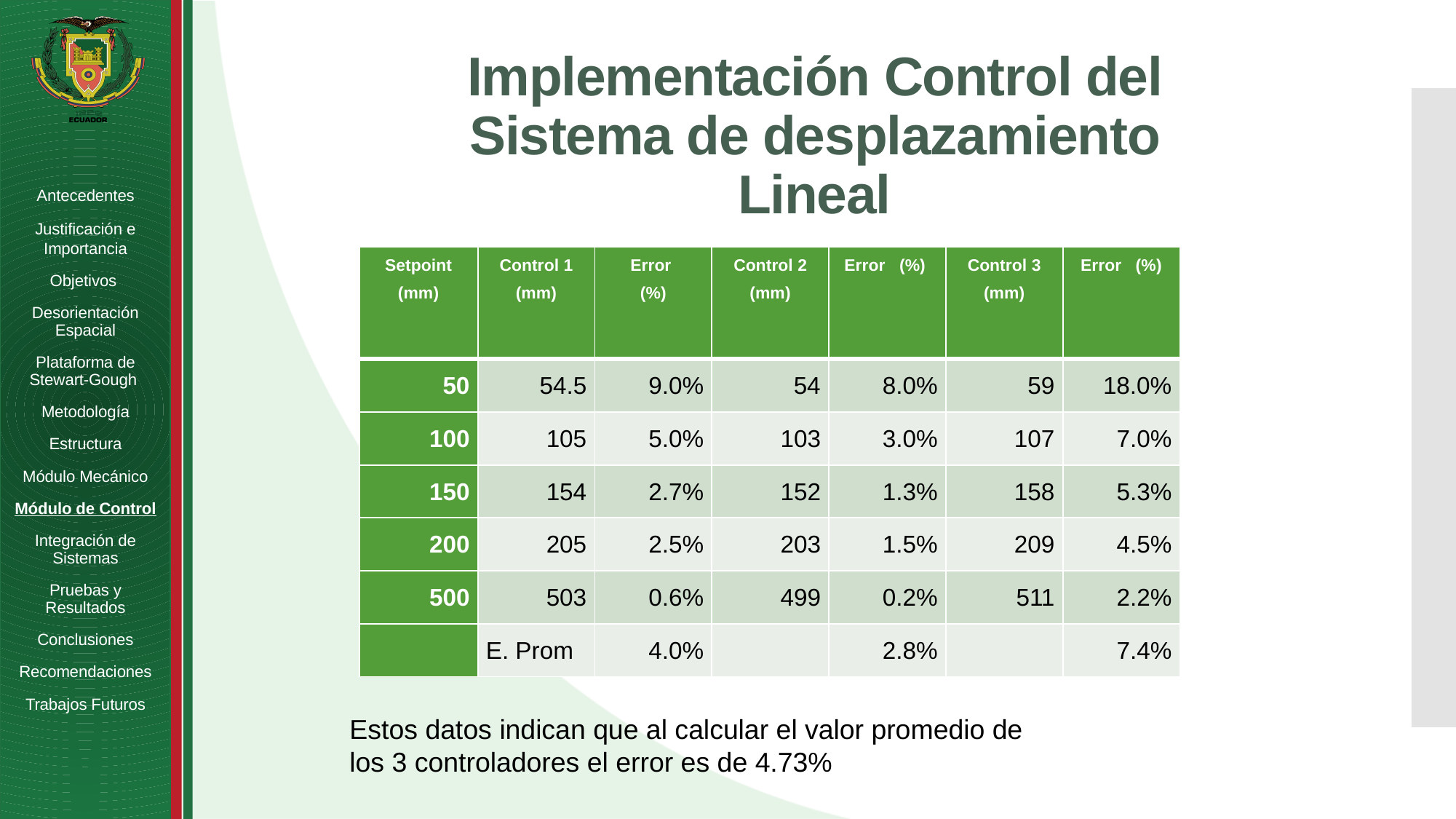

# Implementación Control del Sistema de desplazamiento Lineal
Antecedentes
Justificación e Importancia
Objetivos
Desorientación Espacial
Plataforma de Stewart-Gough
Metodología
Estructura
Módulo Mecánico
Módulo de Control
Integración de Sistemas
Pruebas y Resultados
Conclusiones
Recomendaciones
Trabajos Futuros

| Setpoint (mm) | Control 1 (mm) | Error (%) | Control 2 (mm) | Error (%) | Control 3 (mm) | Error (%) |
| --- | --- | --- | --- | --- | --- | --- |
| 50 | 54.5 | 9.0% | 54 | 8.0% | 59 | 18.0% |
| 100 | 105 | 5.0% | 103 | 3.0% | 107 | 7.0% |
| 150 | 154 | 2.7% | 152 | 1.3% | 158 | 5.3% |
| 200 | 205 | 2.5% | 203 | 1.5% | 209 | 4.5% |
| 500 | 503 | 0.6% | 499 | 0.2% | 511 | 2.2% |
|  | E. Prom | 4.0% |  | 2.8% |  | 7.4% |
Estos datos indican que al calcular el valor promedio de los 3 controladores el error es de 4.73%